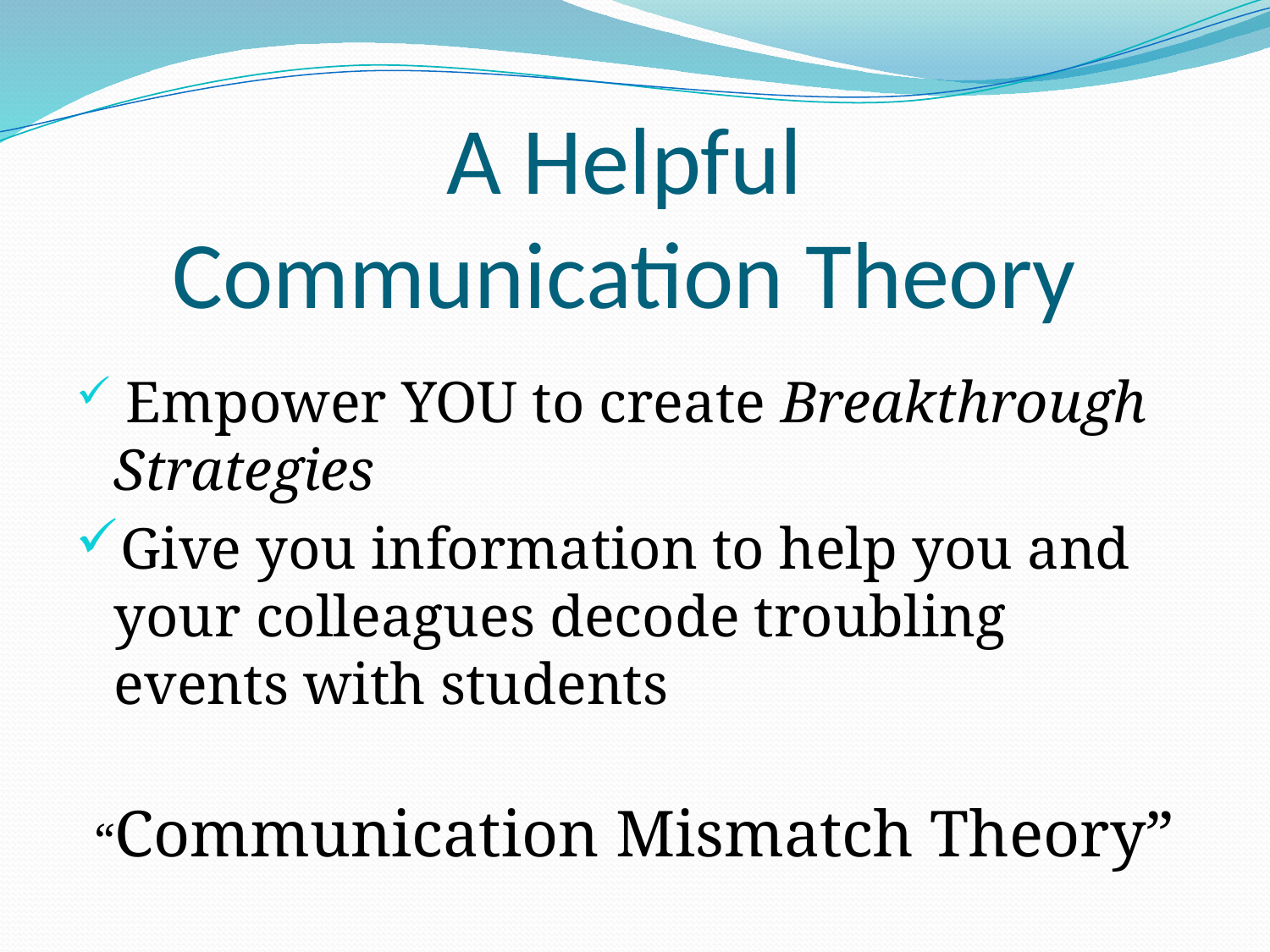

# A Helpful Communication Theory
 Empower YOU to create Breakthrough Strategies
Give you information to help you and your colleagues decode troubling events with students

“Communication Mismatch Theory”